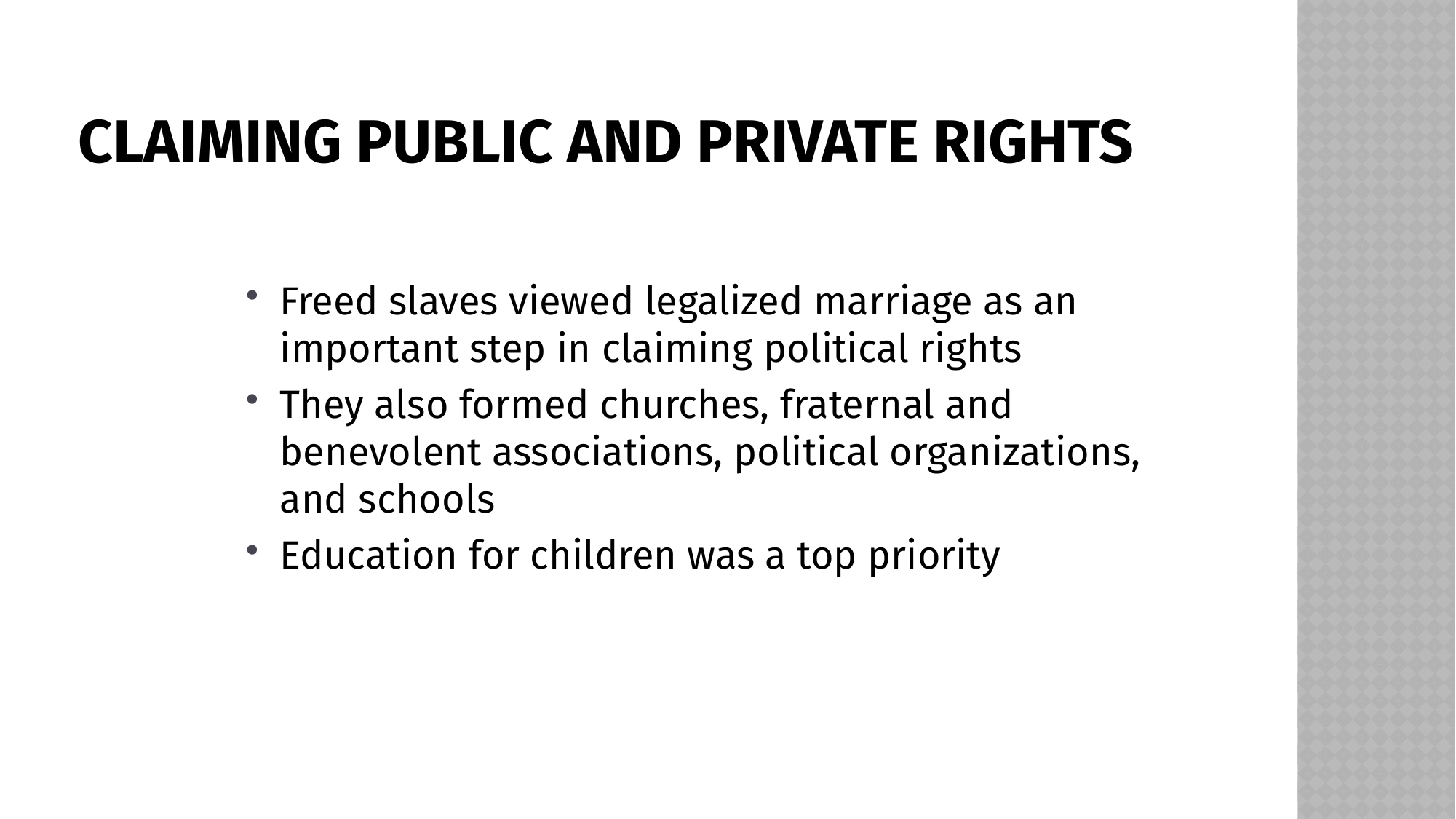

# Claiming Public and Private Rights
Freed slaves viewed legalized marriage as an important step in claiming political rights
They also formed churches, fraternal and benevolent associations, political organizations, and schools
Education for children was a top priority